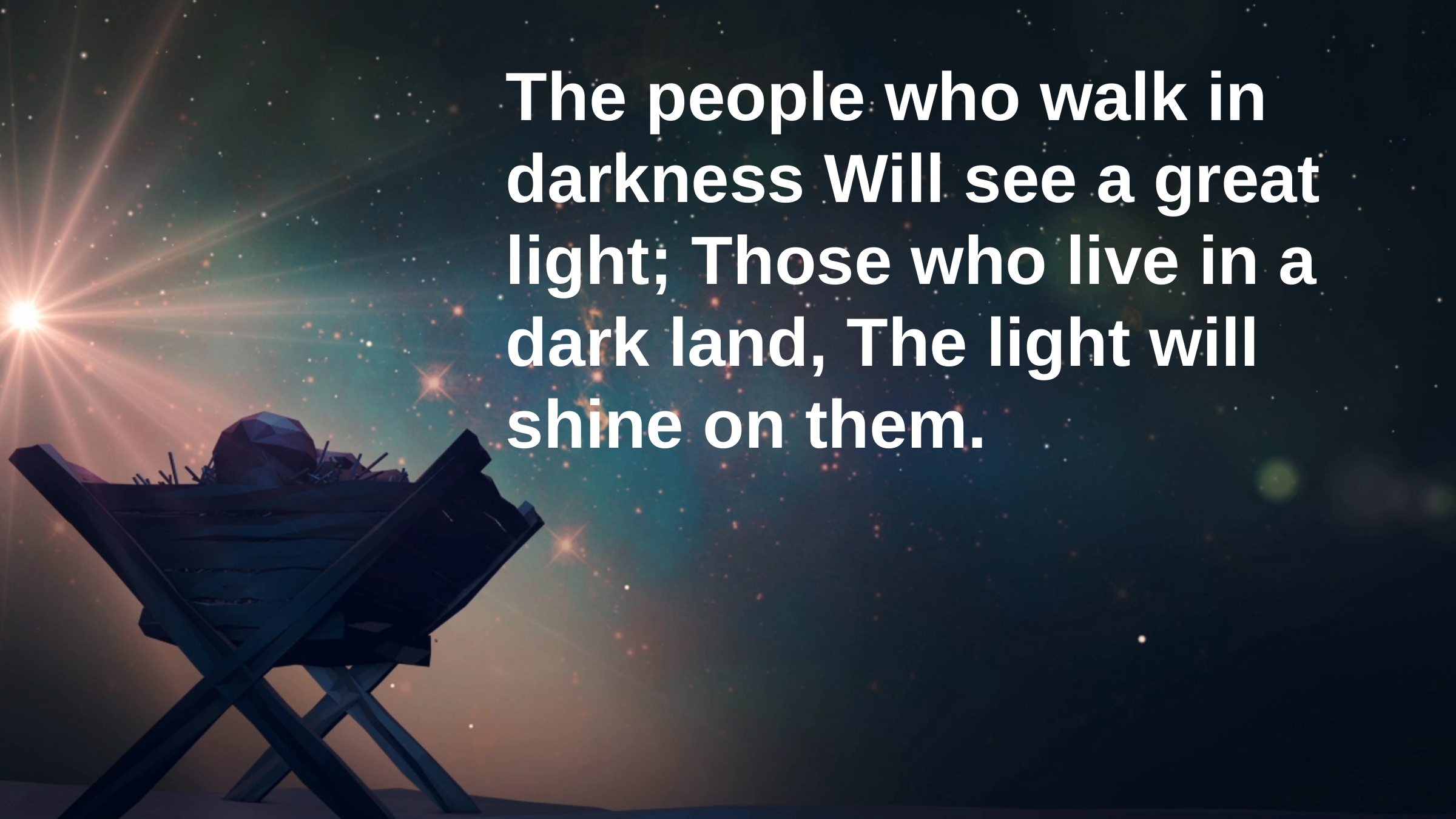

The people who walk in darkness Will see a great light; Those who live in a dark land, The light will shine on them.